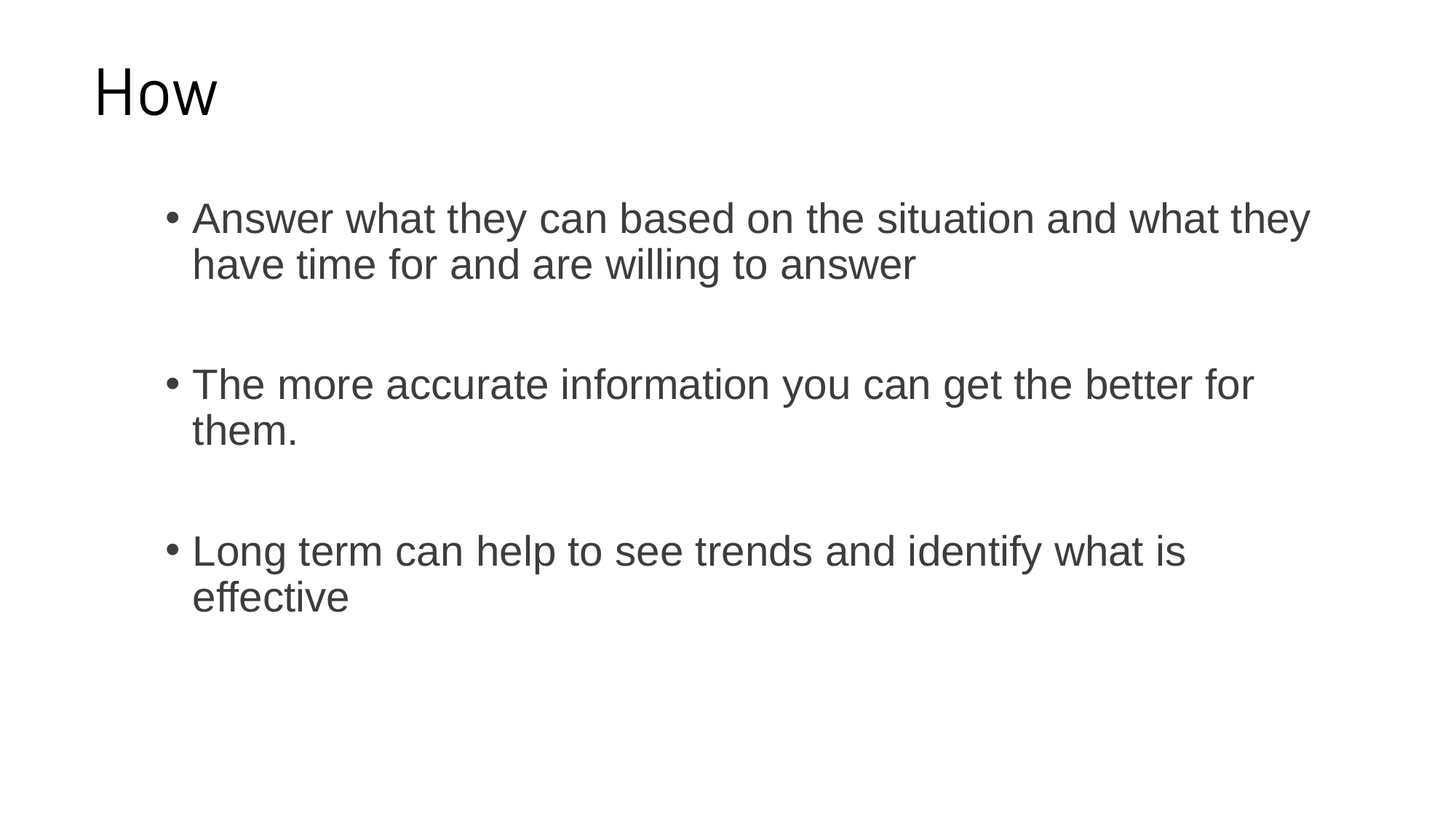

# How
Answer what they can based on the situation and what they have time for and are willing to answer

The more accurate information you can get the better for them.

Long term can help to see trends and identify what is effective